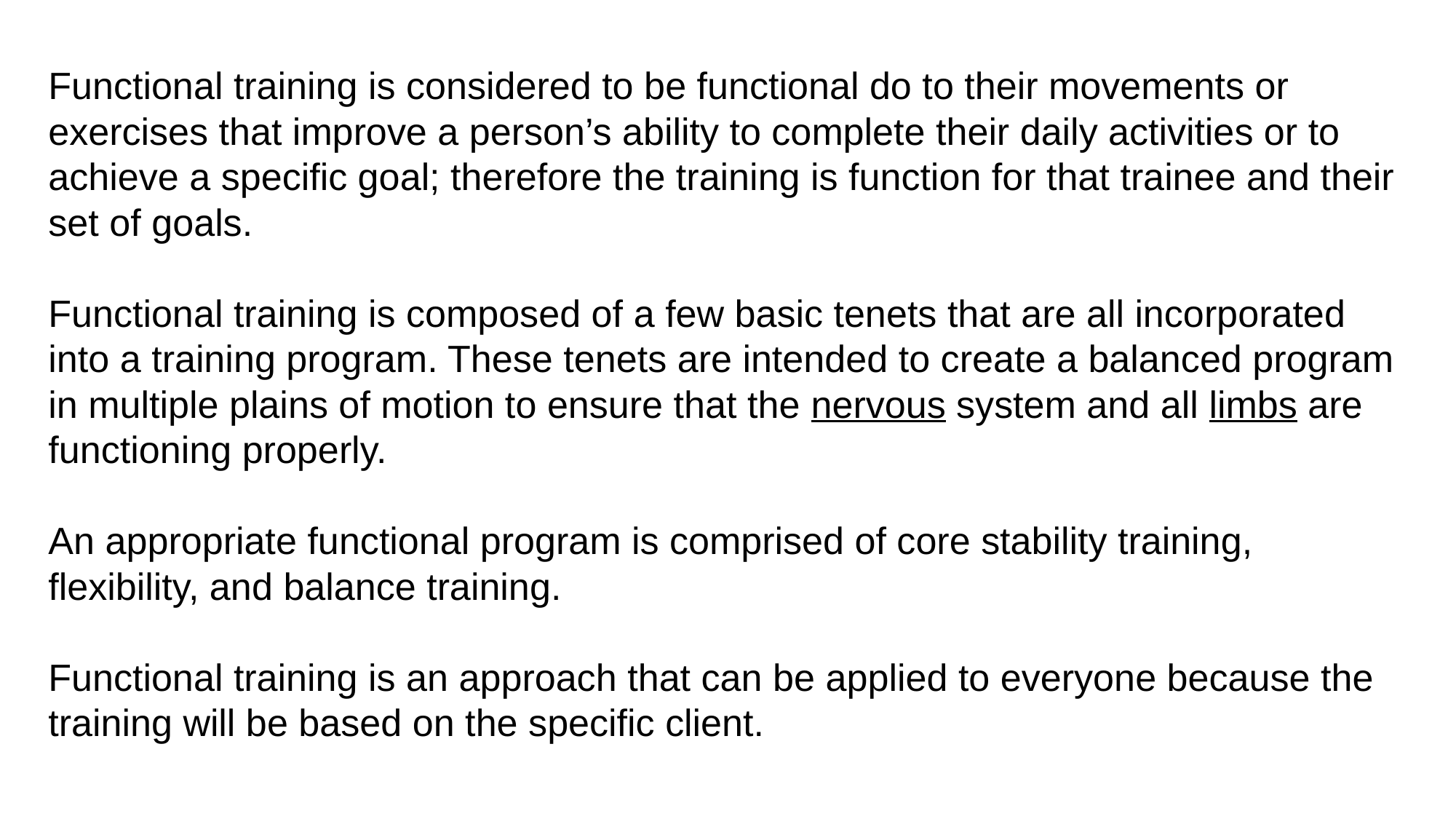

Functional training is considered to be functional do to their movements or exercises that improve a person’s ability to complete their daily activities or to achieve a specific goal; therefore the training is function for that trainee and their set of goals.

Functional training is composed of a few basic tenets that are all incorporated into a training program. These tenets are intended to create a balanced program in multiple plains of motion to ensure that the nervous system and all limbs are functioning properly.

An appropriate functional program is comprised of core stability training, flexibility, and balance training.

Functional training is an approach that can be applied to everyone because the training will be based on the specific client.